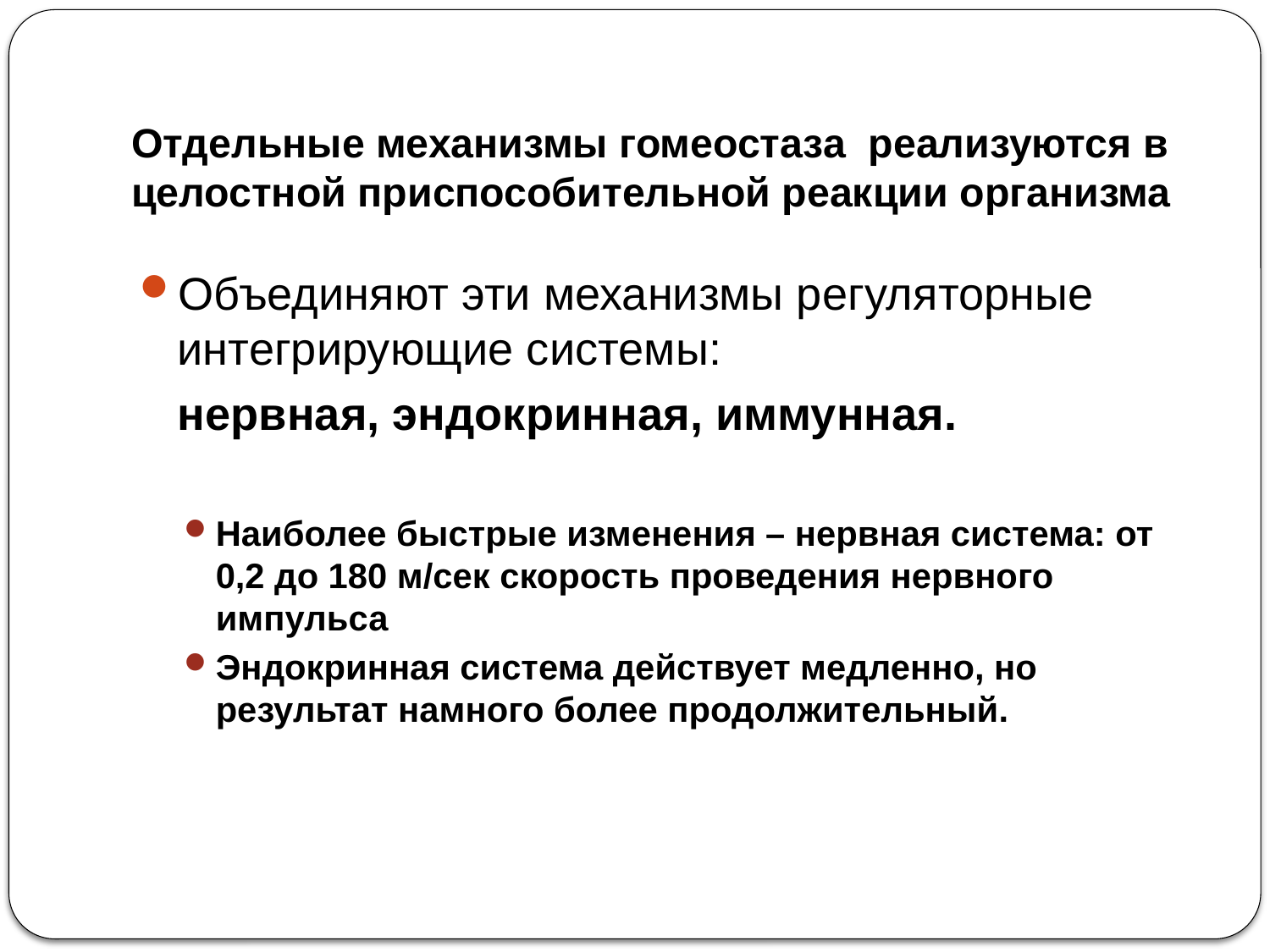

# Отдельные механизмы гомеостаза  реализуются в целостной приспособительной реакции организма
Объединяют эти механизмы регуляторные интегрирующие системы:
	нервная, эндокринная, иммунная.

Наиболее быстрые изменения – нервная система: от 0,2 до 180 м/сек скорость проведения нервного импульса
Эндокринная система действует медленно, но результат намного более продолжительный.